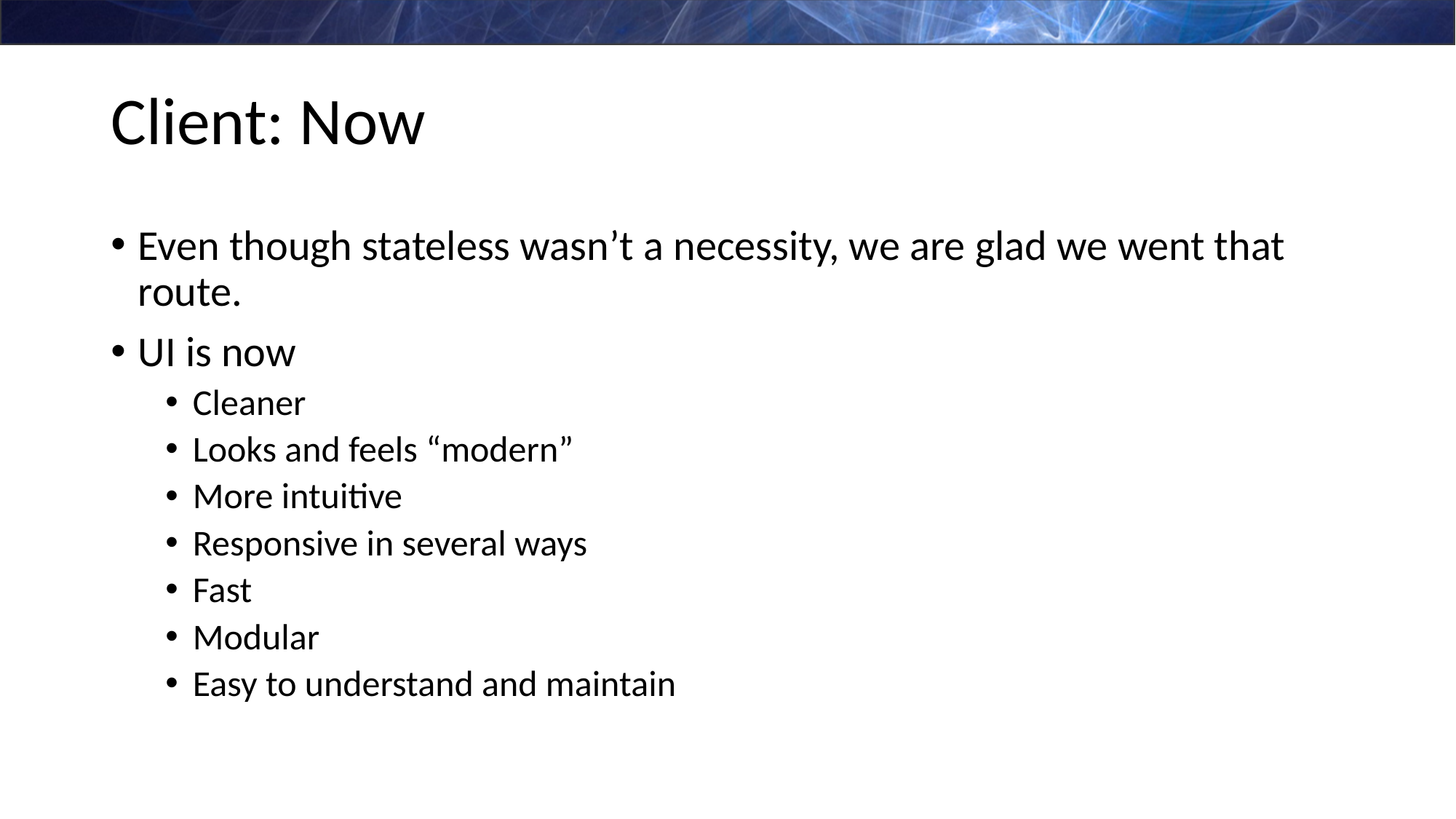

# Client: Now
Even though stateless wasn’t a necessity, we are glad we went that route.
UI is now
Cleaner
Looks and feels “modern”
More intuitive
Responsive in several ways
Fast
Modular
Easy to understand and maintain